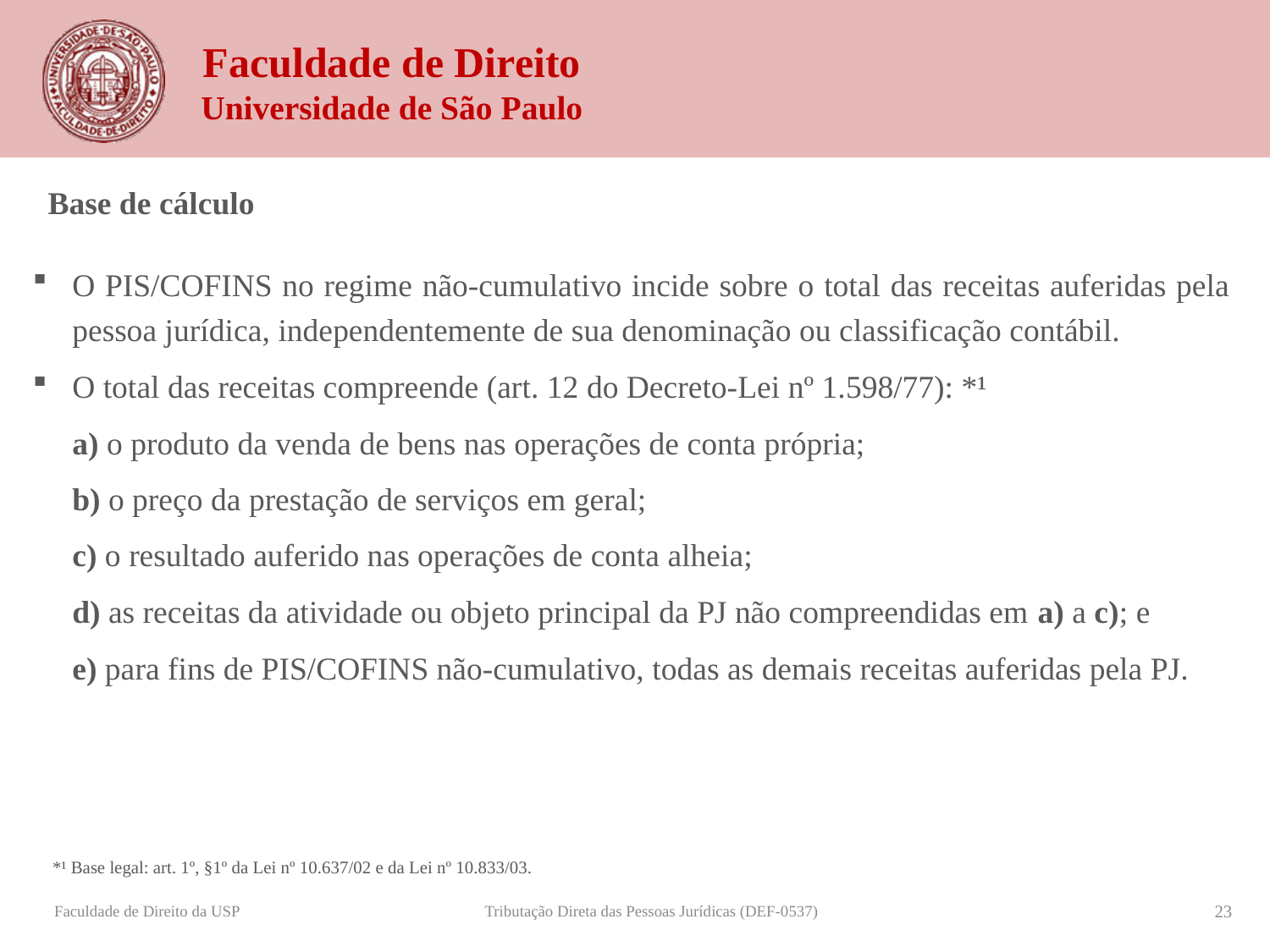

Base de cálculo
O PIS/COFINS no regime não-cumulativo incide sobre o total das receitas auferidas pela pessoa jurídica, independentemente de sua denominação ou classificação contábil.
O total das receitas compreende (art. 12 do Decreto-Lei nº 1.598/77): *¹
a) o produto da venda de bens nas operações de conta própria;
b) o preço da prestação de serviços em geral;
c) o resultado auferido nas operações de conta alheia;
d) as receitas da atividade ou objeto principal da PJ não compreendidas em a) a c); e
e) para fins de PIS/COFINS não-cumulativo, todas as demais receitas auferidas pela PJ.
*¹ Base legal: art. 1º, §1º da Lei nº 10.637/02 e da Lei nº 10.833/03.